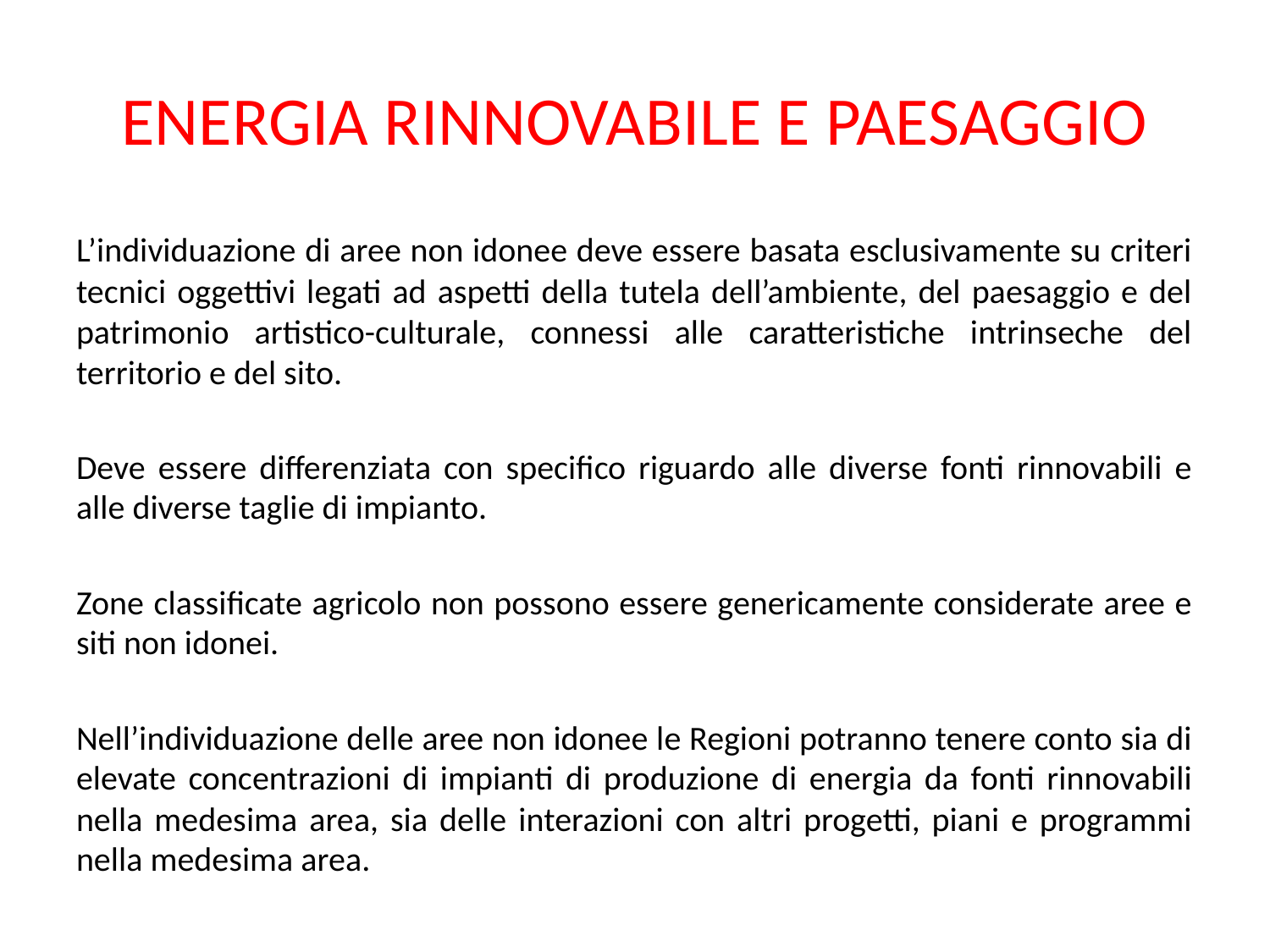

# ENERGIA RINNOVABILE E PAESAGGIO
L’individuazione di aree non idonee deve essere basata esclusivamente su criteri tecnici oggettivi legati ad aspetti della tutela dell’ambiente, del paesaggio e del patrimonio artistico-culturale, connessi alle caratteristiche intrinseche del territorio e del sito.

Deve essere differenziata con specifico riguardo alle diverse fonti rinnovabili e alle diverse taglie di impianto.

Zone classificate agricolo non possono essere genericamente considerate aree e siti non idonei.

Nell’individuazione delle aree non idonee le Regioni potranno tenere conto sia di elevate concentrazioni di impianti di produzione di energia da fonti rinnovabili nella medesima area, sia delle interazioni con altri progetti, piani e programmi nella medesima area.